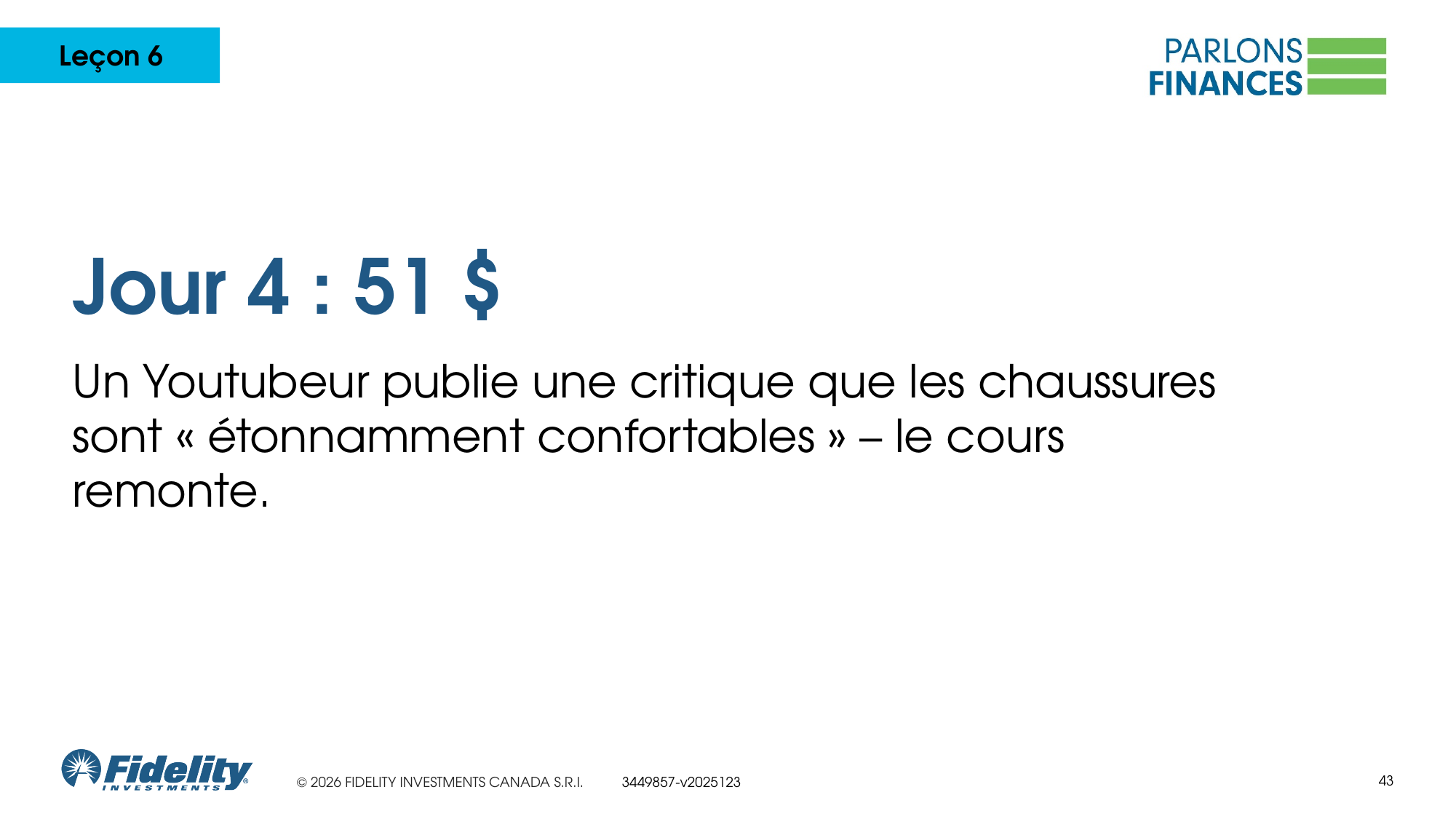

Jour 4 : 51 $
Un Youtubeur publie une critique que les chaussures sont « étonnamment confortables » – le cours remonte.
43